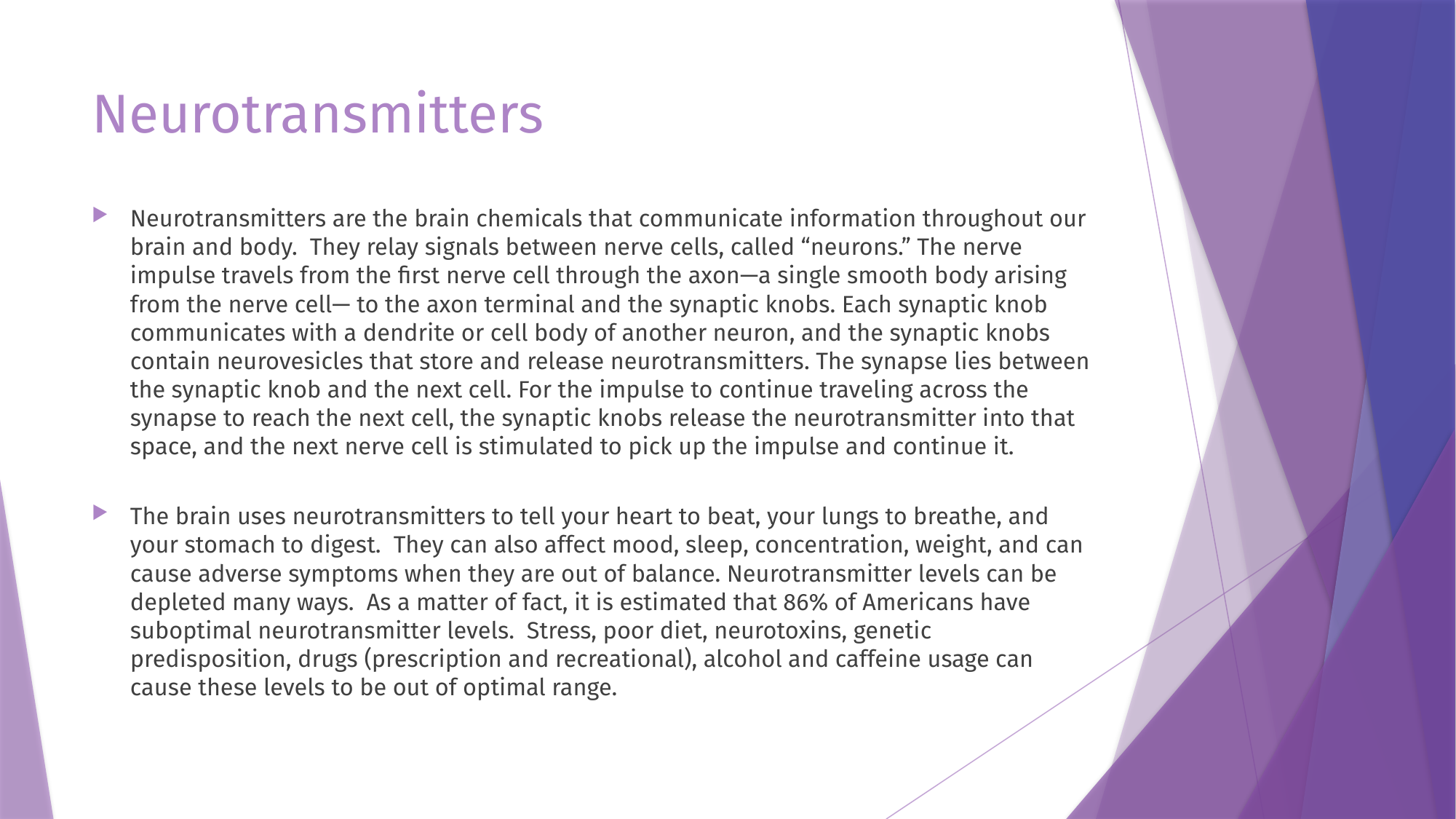

# Neurotransmitters
Neurotransmitters are the brain chemicals that communicate information throughout our brain and body.  They relay signals between nerve cells, called “neurons.” The nerve impulse travels from the first nerve cell through the axon—a single smooth body arising from the nerve cell— to the axon terminal and the synaptic knobs. Each synaptic knob communicates with a dendrite or cell body of another neuron, and the synaptic knobs contain neurovesicles that store and release neurotransmitters. The synapse lies between the synaptic knob and the next cell. For the impulse to continue traveling across the synapse to reach the next cell, the synaptic knobs release the neurotransmitter into that space, and the next nerve cell is stimulated to pick up the impulse and continue it.
The brain uses neurotransmitters to tell your heart to beat, your lungs to breathe, and your stomach to digest.  They can also affect mood, sleep, concentration, weight, and can cause adverse symptoms when they are out of balance. Neurotransmitter levels can be depleted many ways.  As a matter of fact, it is estimated that 86% of Americans have suboptimal neurotransmitter levels.  Stress, poor diet, neurotoxins, genetic predisposition, drugs (prescription and recreational), alcohol and caffeine usage can cause these levels to be out of optimal range.